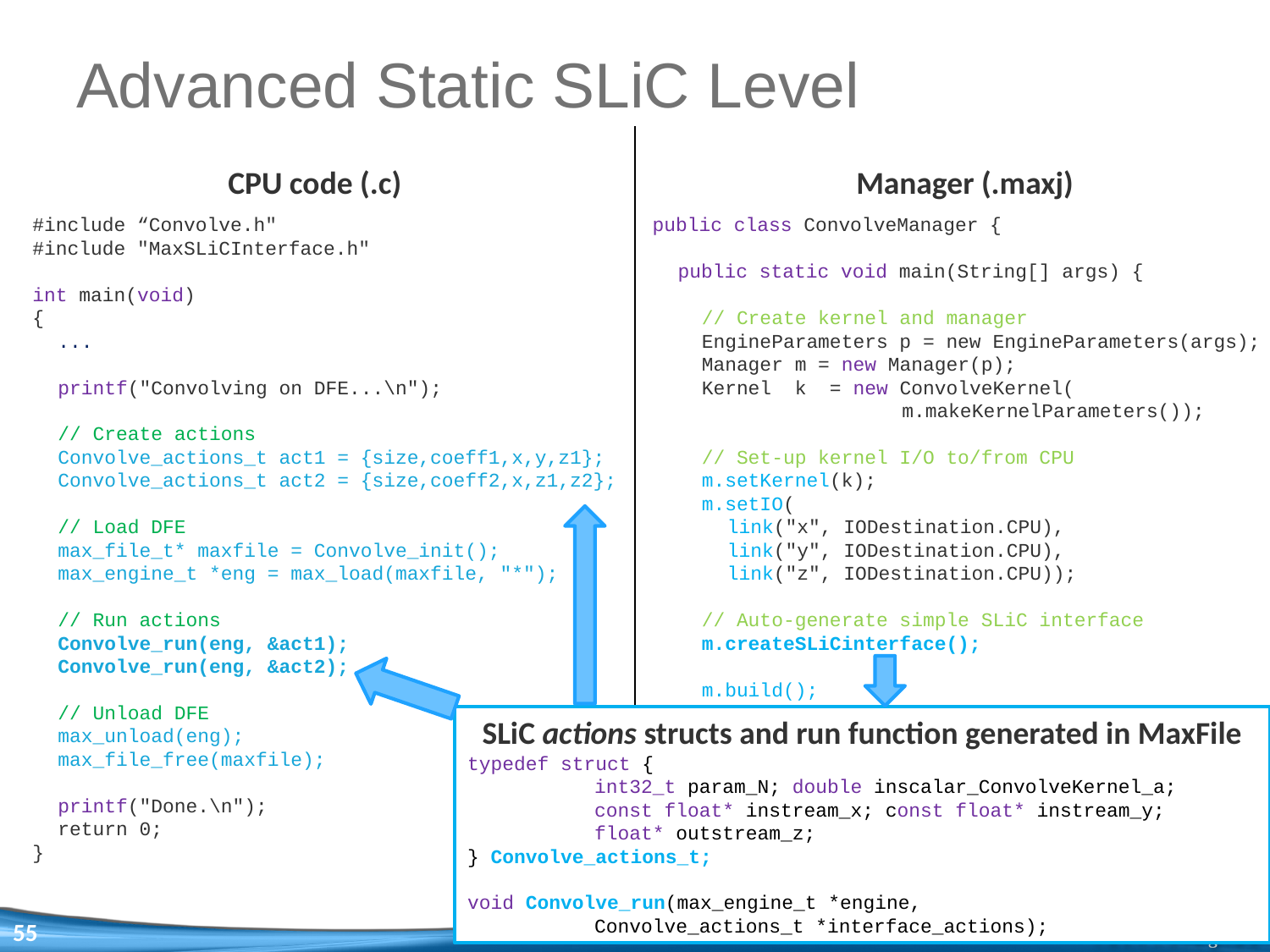

# Advanced Static SLiC Level
CPU code (.c)
Manager (.maxj)
#include “Convolve.h"
#include "MaxSLiCInterface.h"

int main(void)
{
	...

	printf("Convolving on DFE...\n");

	// Create actions
	Convolve_actions_t act1 = {size,coeff1,x,y,z1};
	Convolve_actions_t act2 = {size,coeff2,x,z1,z2};

	// Load DFE
	max_file_t* maxfile = Convolve_init();
	max_engine_t *eng = max_load(maxfile, "*");

	// Run actions
	Convolve_run(eng, &act1);
	Convolve_run(eng, &act2);

	// Unload DFE
	max_unload(eng);
	max_file_free(maxfile);

	printf("Done.\n");
	return 0;
}
public class ConvolveManager {

	public static void main(String[] args) {

		// Create kernel and manager
		EngineParameters p = new EngineParameters(args);
		Manager m = new Manager(p);
		Kernel  k  = new ConvolveKernel(
				m.makeKernelParameters());

		// Set-up kernel I/O to/from CPU
		m.setKernel(k);
		m.setIO(
			link("x", IODestination.CPU),
			link("y", IODestination.CPU),
			link("z", IODestination.CPU));

		// Auto-generate simple SLiC interface
		m.createSLiCinterface();

		m.build();
	}
}

SLiC actions structs and run function generated in MaxFile
typedef struct {
	int32_t param_N; double inscalar_ConvolveKernel_a;
	const float* instream_x; const float* instream_y;
	float* outstream_z;
} Convolve_actions_t;

void Convolve_run(max_engine_t *engine,
	Convolve_actions_t *interface_actions);
55